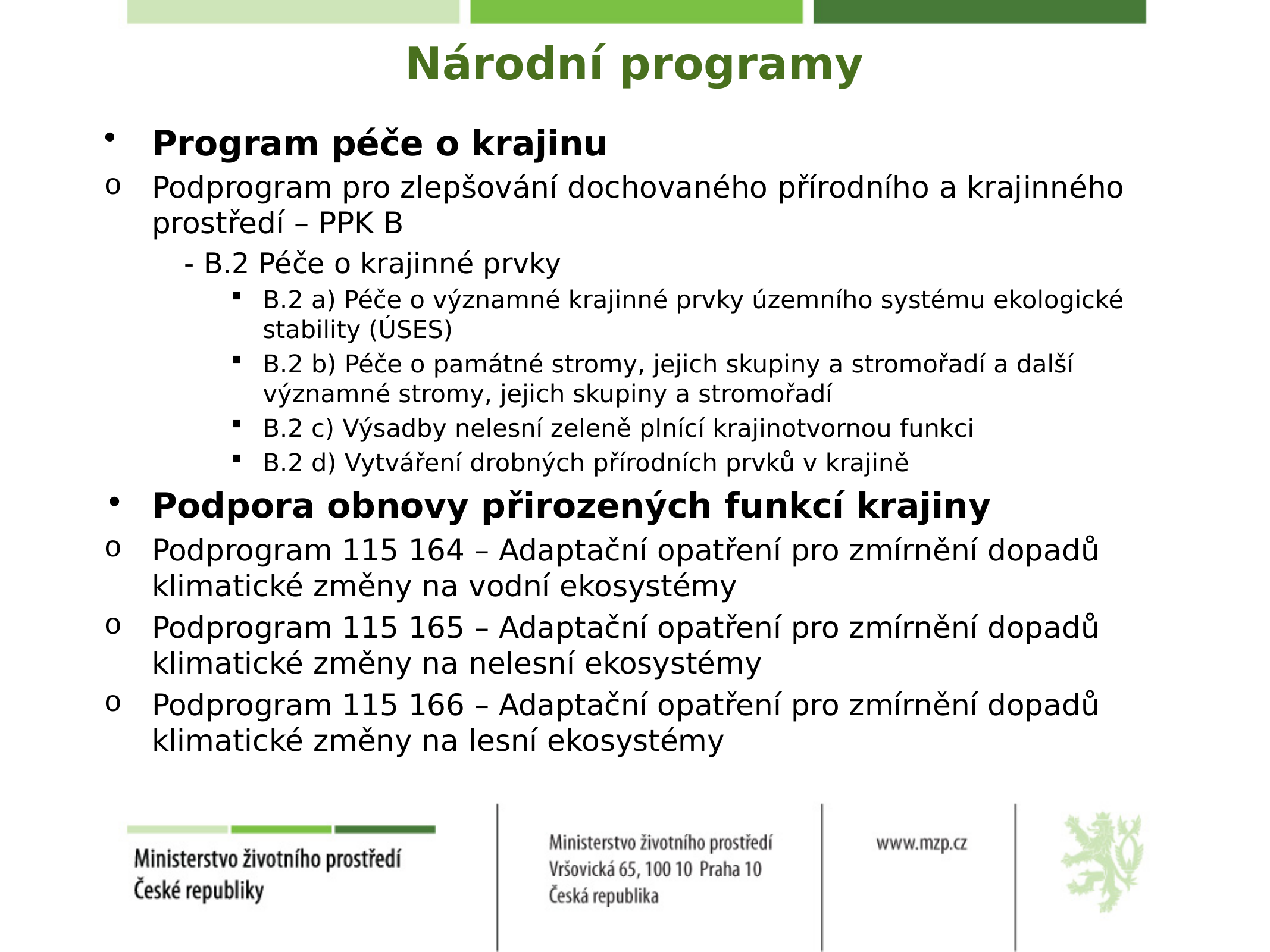

# Národní programy
Program péče o krajinu
Podprogram pro zlepšování dochovaného přírodního a krajinného prostředí – PPK B
         - B.2 Péče o krajinné prvky
B.2 a) Péče o významné krajinné prvky územního systému ekologické stability (ÚSES)
B.2 b) Péče o památné stromy, jejich skupiny a stromořadí a další významné stromy, jejich skupiny a stromořadí
B.2 c) Výsadby nelesní zeleně plnící krajinotvornou funkci
B.2 d) Vytváření drobných přírodních prvků v krajině
Podpora obnovy přirozených funkcí krajiny
Podprogram 115 164 – Adaptační opatření pro zmírnění dopadů klimatické změny na vodní ekosystémy
Podprogram 115 165 – Adaptační opatření pro zmírnění dopadů klimatické změny na nelesní ekosystémy
Podprogram 115 166 – Adaptační opatření pro zmírnění dopadů klimatické změny na lesní ekosystémy